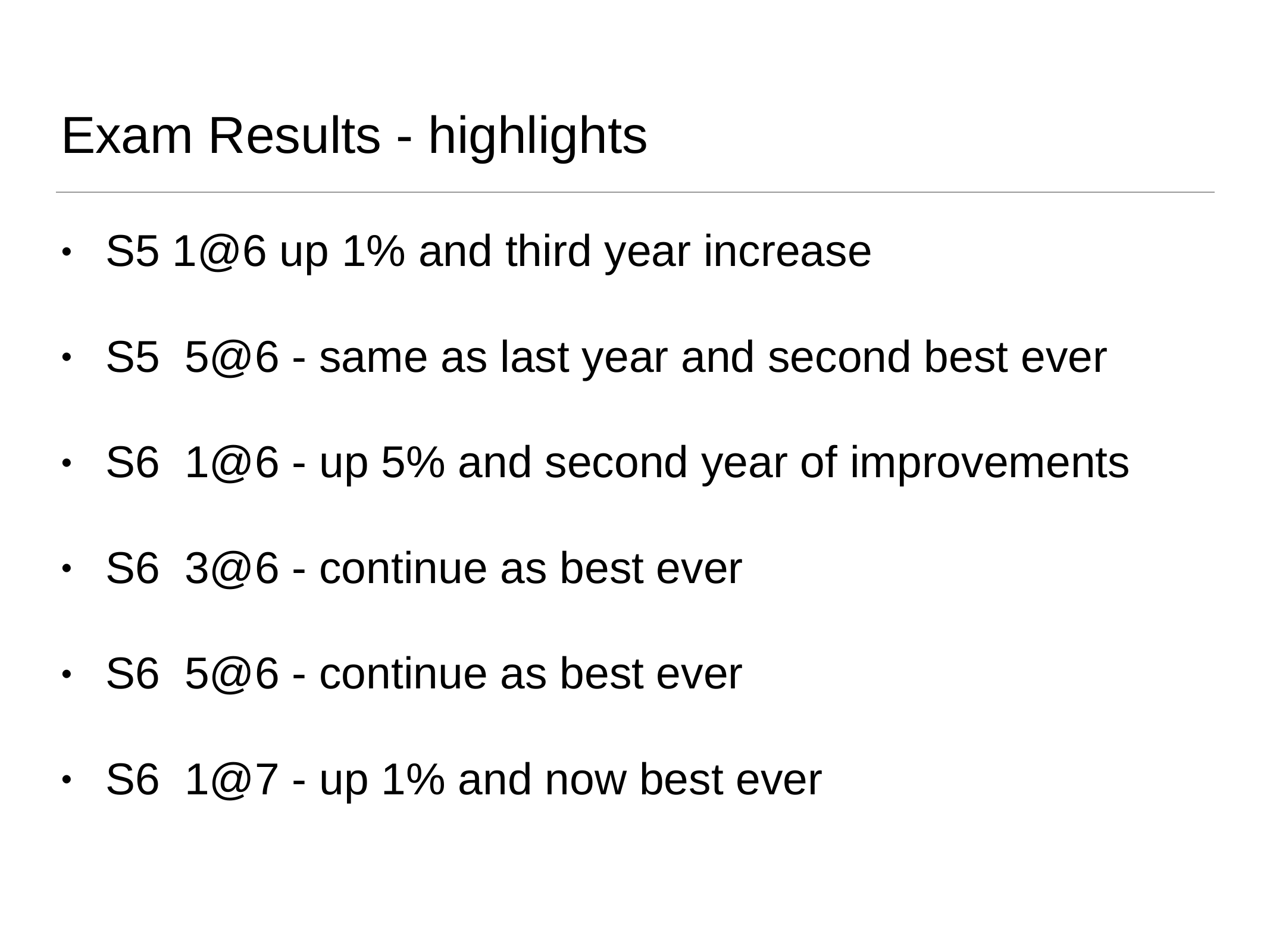

# Exam Results - highlights
S5 1@6 up 1% and third year increase
S5  5@6 - same as last year and second best ever
S6  1@6 - up 5% and second year of improvements
S6  3@6 - continue as best ever
S6  5@6 - continue as best ever
S6  1@7 - up 1% and now best ever